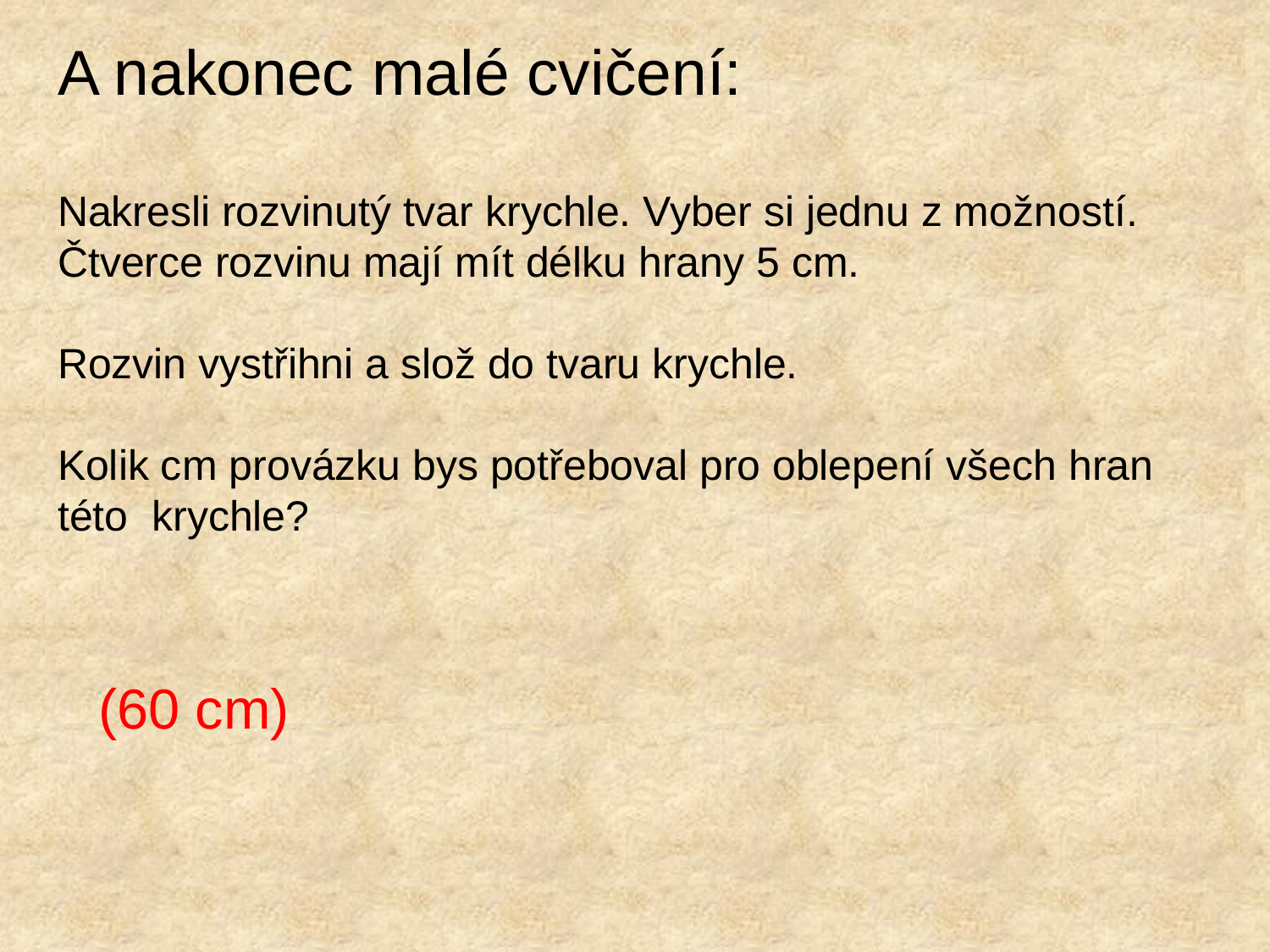

# A nakonec malé cvičení: Nakresli rozvinutý tvar krychle. Vyber si jednu z možností.   Čtverce rozvinu mají mít délku hrany 5 cm. Rozvin vystřihni a slož do tvaru krychle. Kolik cm provázku bys potřeboval pro oblepení všech hran této  krychle?
(60 cm)